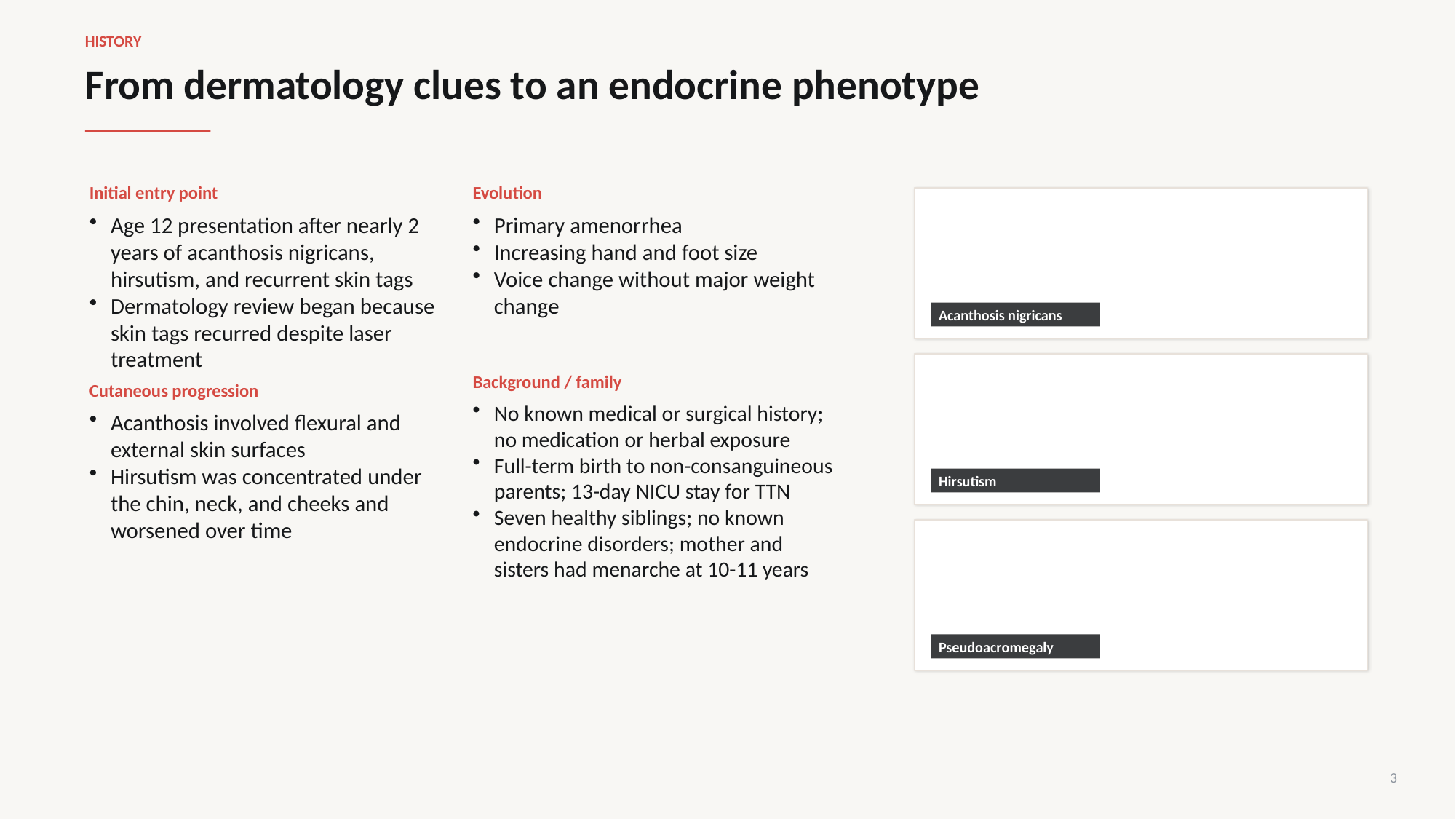

HISTORY
From dermatology clues to an endocrine phenotype

Initial entry point
Evolution

Age 12 presentation after nearly 2 years of acanthosis nigricans, hirsutism, and recurrent skin tags
Dermatology review began because skin tags recurred despite laser treatment
Primary amenorrhea
Increasing hand and foot size
Voice change without major weight change

Acanthosis nigricans

Background / family
Cutaneous progression
No known medical or surgical history; no medication or herbal exposure
Full-term birth to non-consanguineous parents; 13-day NICU stay for TTN
Seven healthy siblings; no known endocrine disorders; mother and sisters had menarche at 10-11 years
Acanthosis involved flexural and external skin surfaces
Hirsutism was concentrated under the chin, neck, and cheeks and worsened over time

Hirsutism

Pseudoacromegaly
3